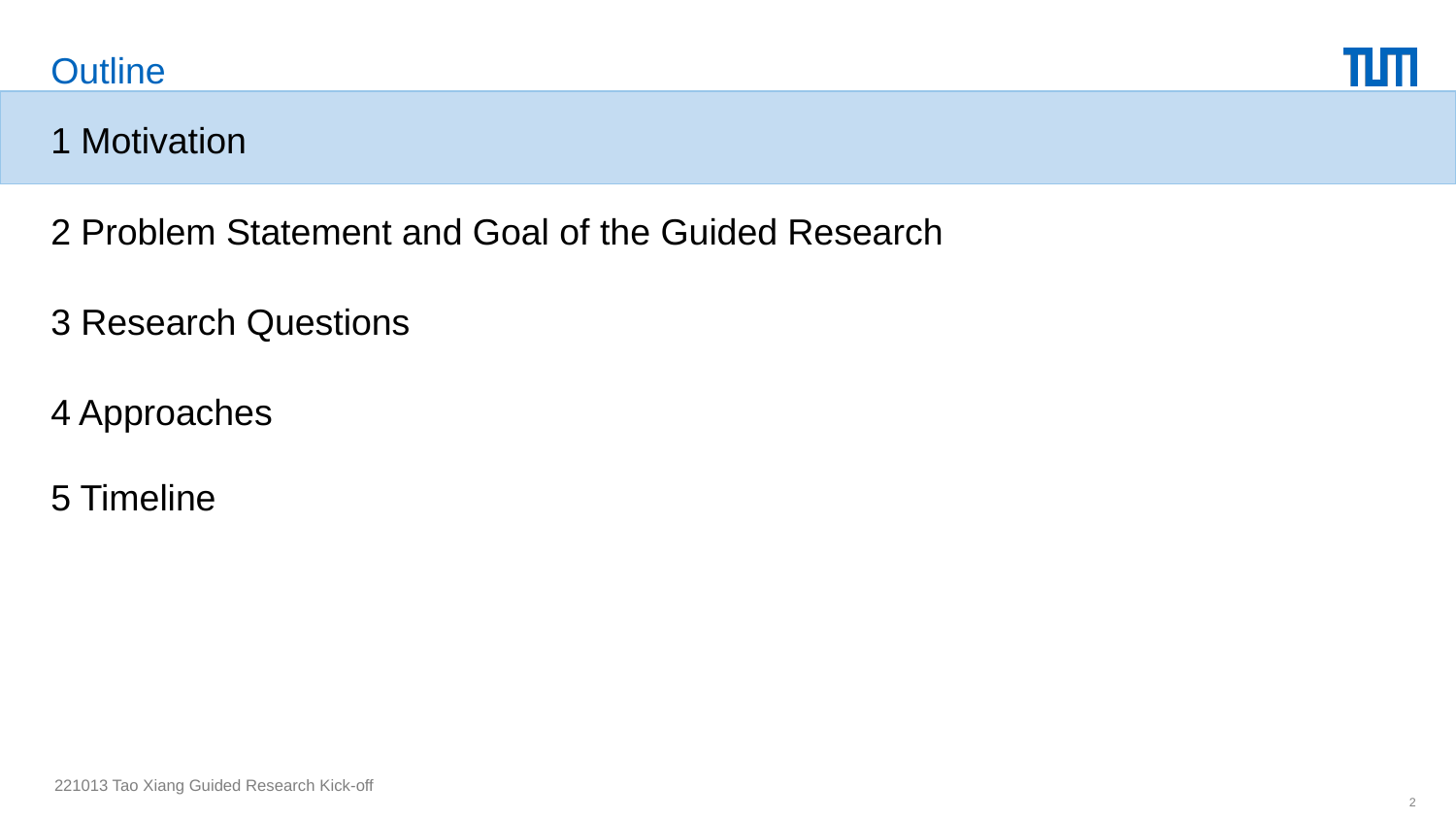

# Outline

1 Motivation

2 Problem Statement and Goal of the Guided Research

3 Research Questions

4 Approaches
5 Timeline

221013 Tao Xiang Guided Research Kick-off
2